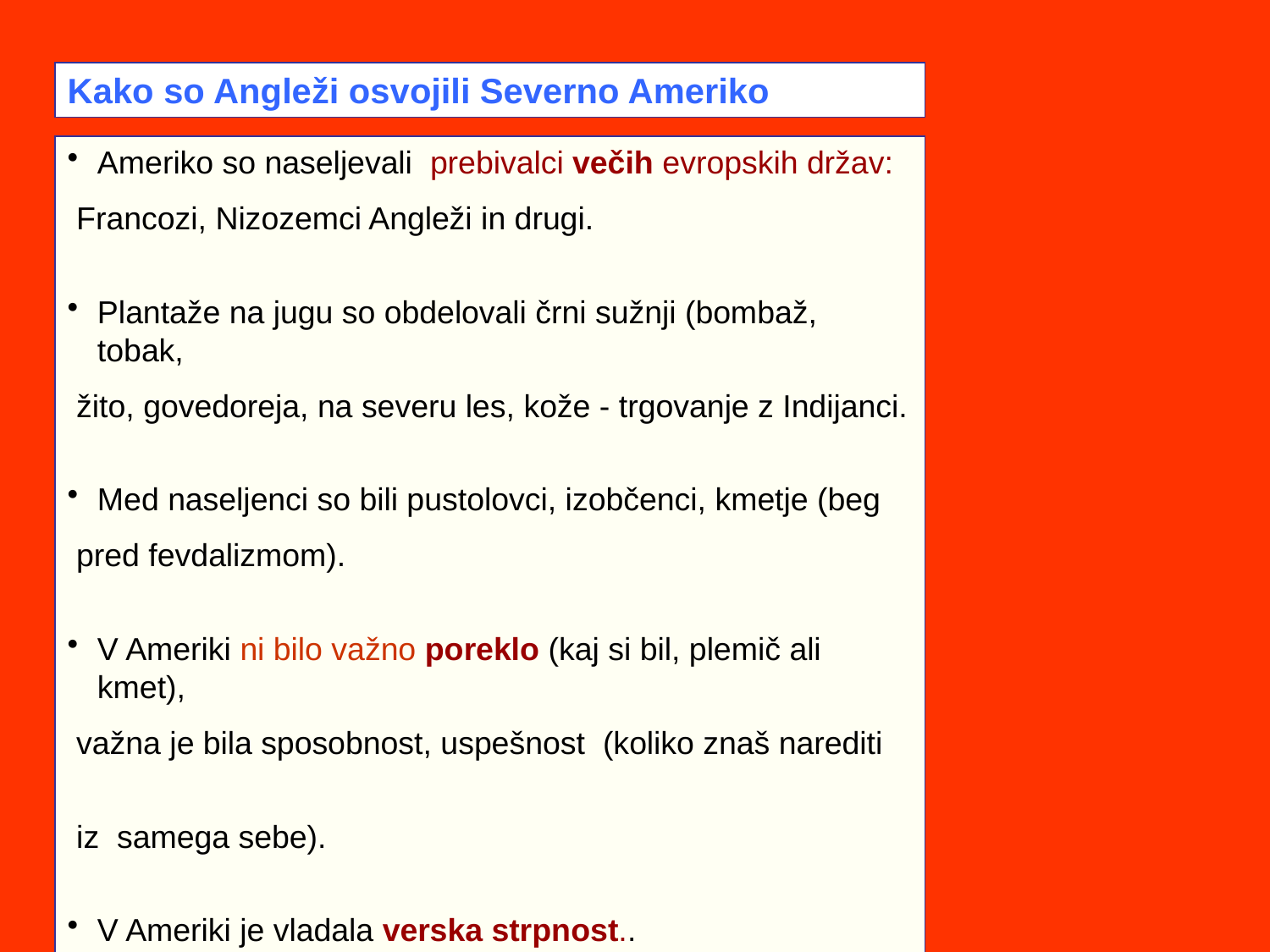

Kako so Angleži osvojili Severno Ameriko
Ameriko so naseljevali  prebivalci večih evropskih držav:
 Francozi, Nizozemci Angleži in drugi.
Plantaže na jugu so obdelovali črni sužnji (bombaž, tobak,
 žito, govedoreja, na severu les, kože - trgovanje z Indijanci.
Med naseljenci so bili pustolovci, izobčenci, kmetje (beg
 pred fevdalizmom).
V Ameriki ni bilo važno poreklo (kaj si bil, plemič ali kmet),
 važna je bila sposobnost, uspešnost  (koliko znaš narediti
 iz  samega sebe).
V Ameriki je vladala verska strpnost..